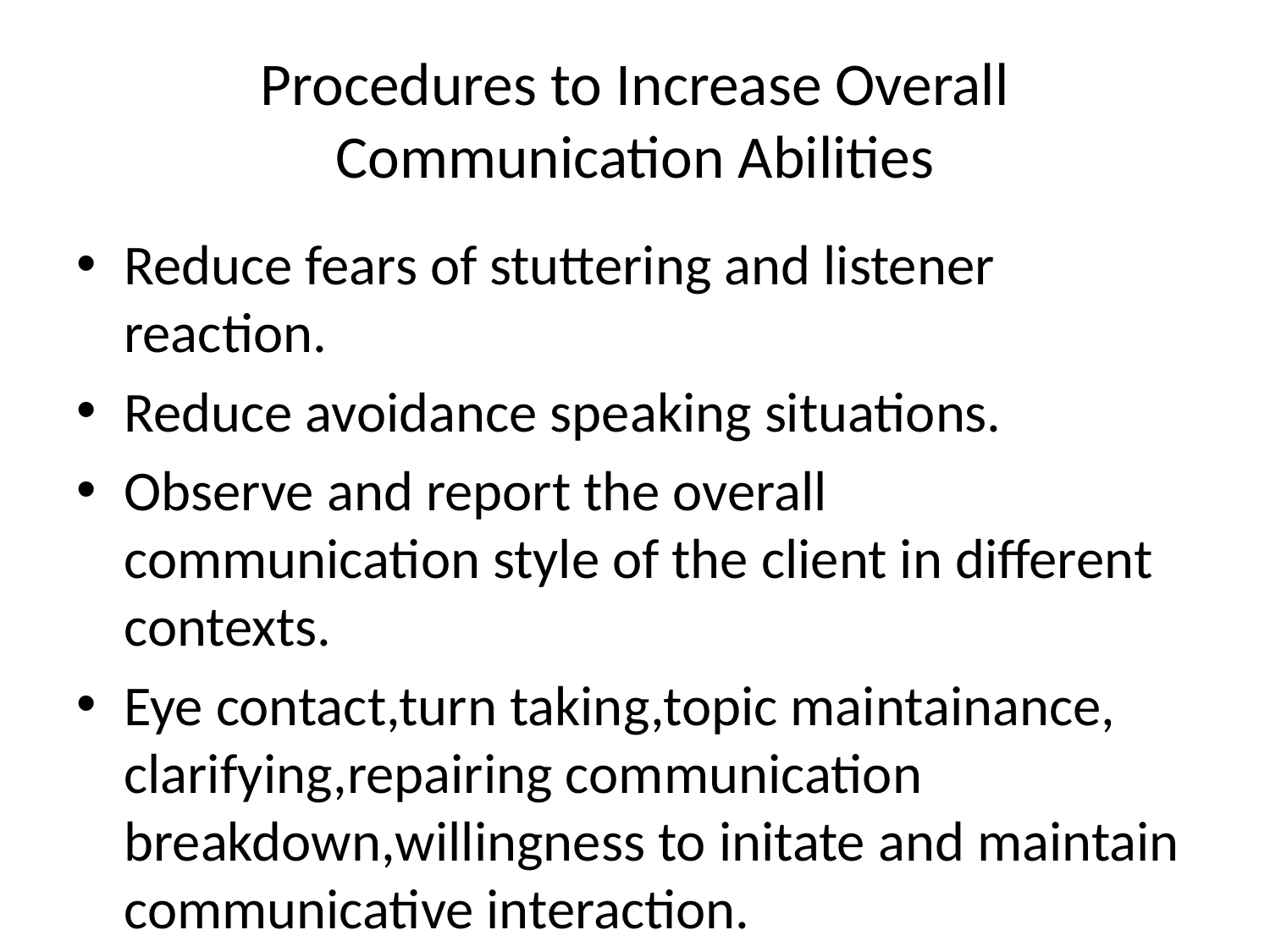

# Procedures to Increase Overall Communication Abilities
Reduce fears of stuttering and listener reaction.
Reduce avoidance speaking situations.
Observe and report the overall communication style of the client in different contexts.
Eye contact,turn taking,topic maintainance, clarifying,repairing communication breakdown,willingness to initate and maintain communicative interaction.